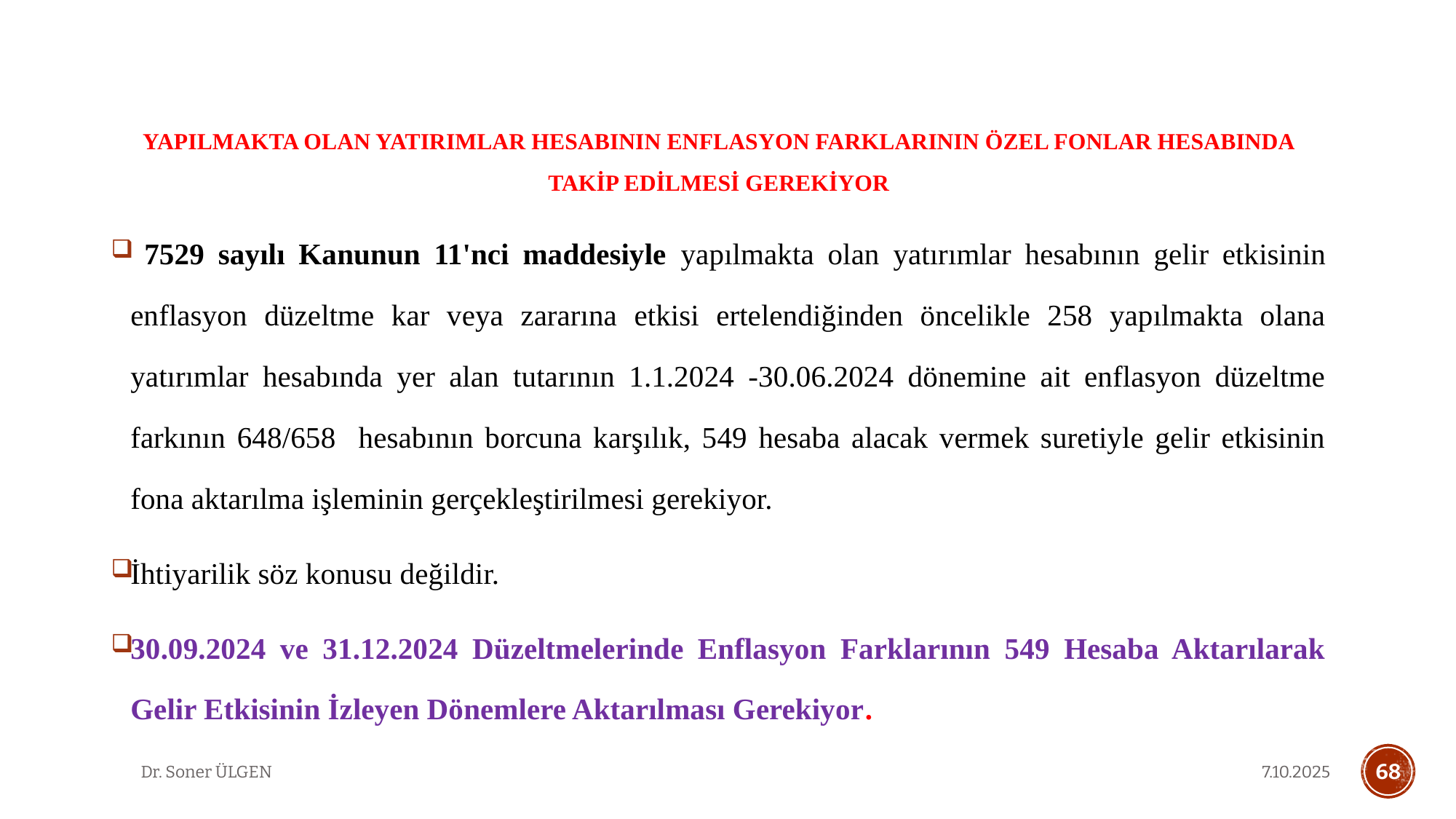

YAPILMAKTA OLAN YATIRIMLAR HESABININ ENFLASYON FARKLARININ ÖZEL FONLAR HESABINDA TAKİP EDİLMESİ GEREKİYOR
 7529 sayılı Kanunun 11'nci maddesiyle yapılmakta olan yatırımlar hesabının gelir etkisinin enflasyon düzeltme kar veya zararına etkisi ertelendiğinden öncelikle 258 yapılmakta olana yatırımlar hesabında yer alan tutarının 1.1.2024 -30.06.2024 dönemine ait enflasyon düzeltme farkının 648/658  hesabının borcuna karşılık, 549 hesaba alacak vermek suretiyle gelir etkisinin fona aktarılma işleminin gerçekleştirilmesi gerekiyor.
İhtiyarilik söz konusu değildir.
30.09.2024 ve 31.12.2024 Düzeltmelerinde Enflasyon Farklarının 549 Hesaba Aktarılarak Gelir Etkisinin İzleyen Dönemlere Aktarılması Gerekiyor.
Dr. Soner ÜLGEN
7.10.2025
68